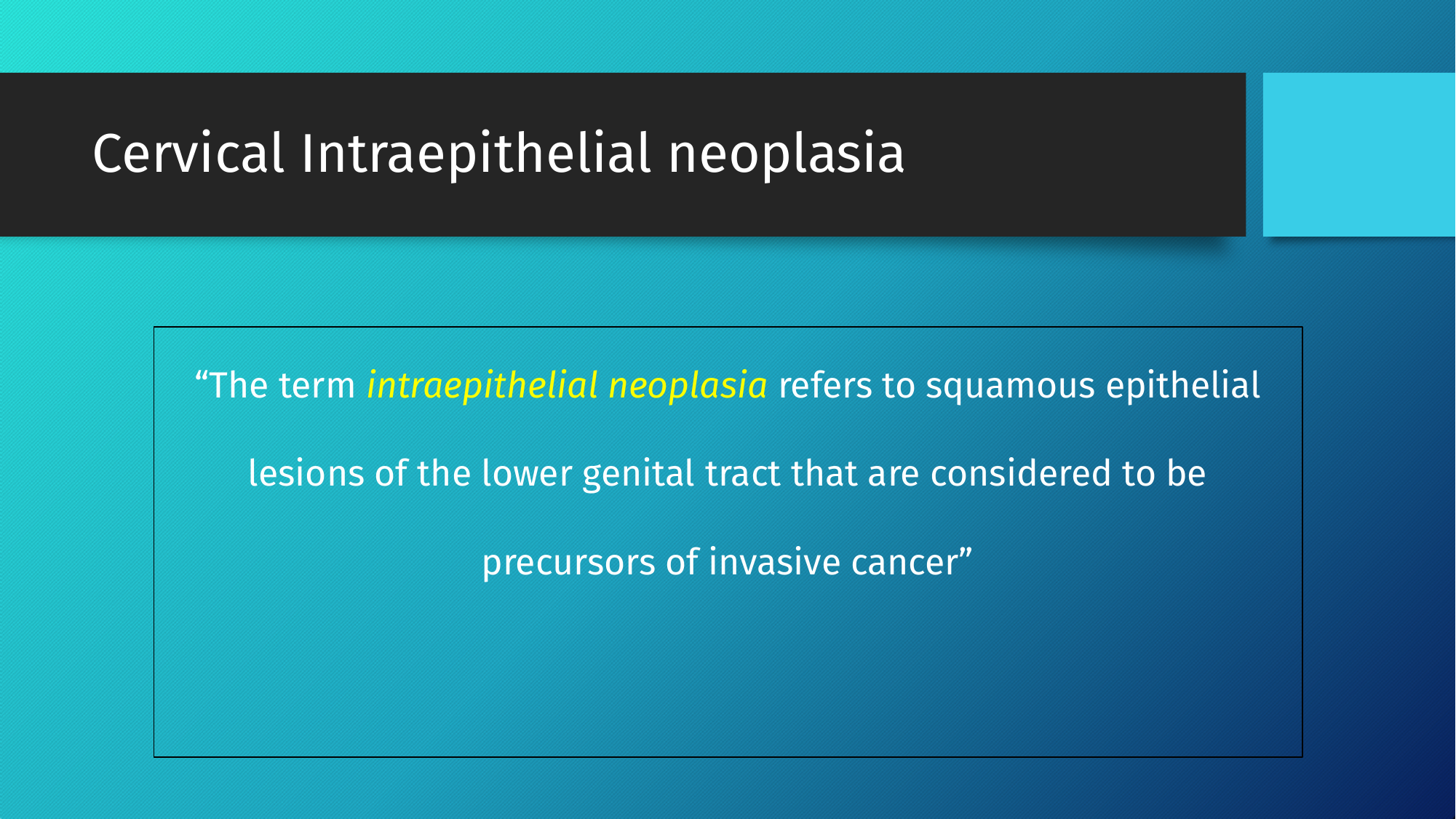

# Cervical Intraepithelial neoplasia

“The term intraepithelial neoplasia refers to squamous epithelial

lesions of the lower genital tract that are considered to be

precursors of invasive cancer”